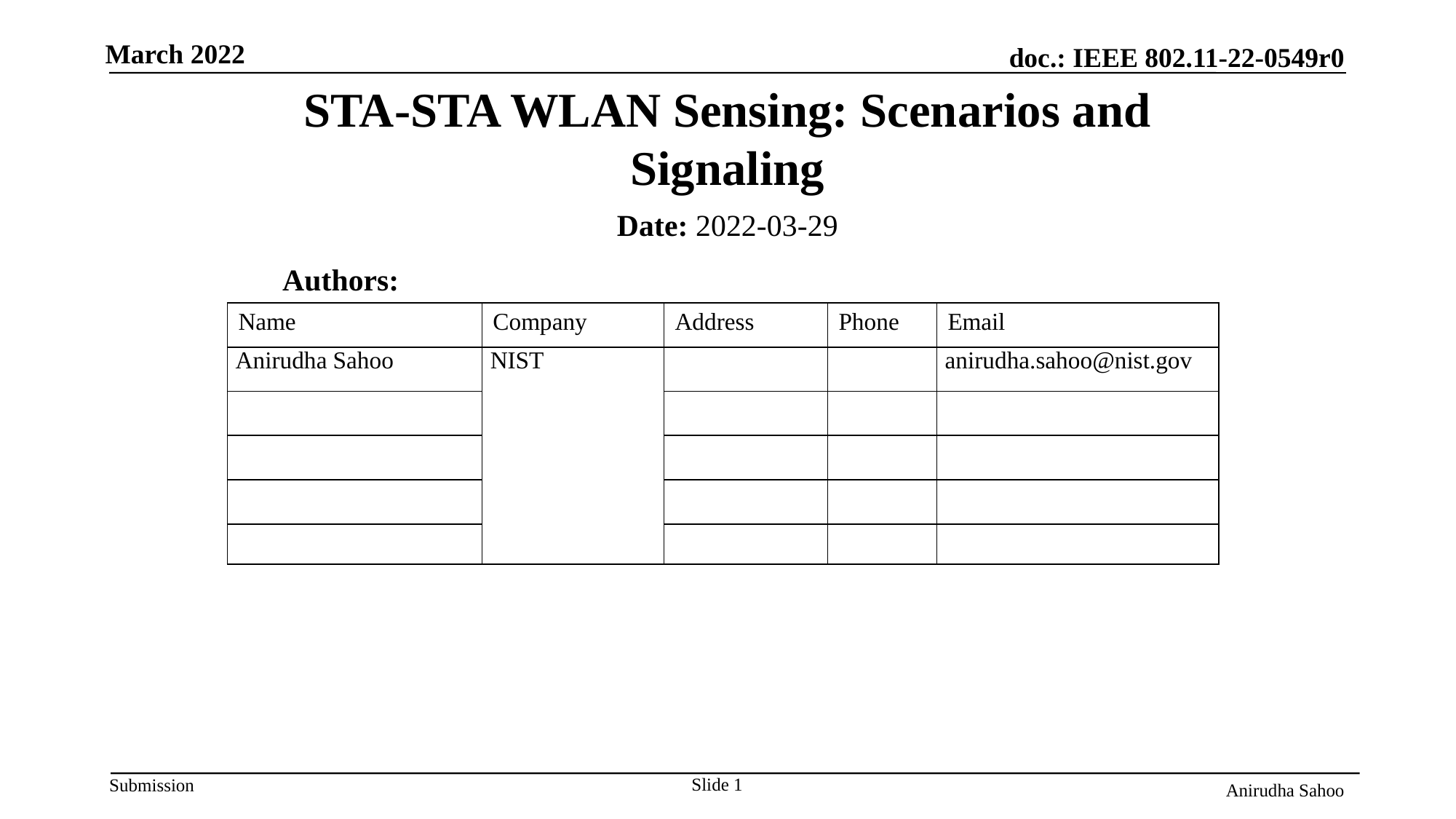

# STA-STA WLAN Sensing: Scenarios and Signaling
Date: 2022-03-29
 Authors:
| Name | Company | Address | Phone | Email |
| --- | --- | --- | --- | --- |
| Anirudha Sahoo | NIST |  |  | anirudha.sahoo@nist.gov |
|  |  |  |  |  |
|  |  |  |  |  |
|  |  |  |  |  |
|  |  |  |  |  |
Slide 1
Anirudha Sahoo